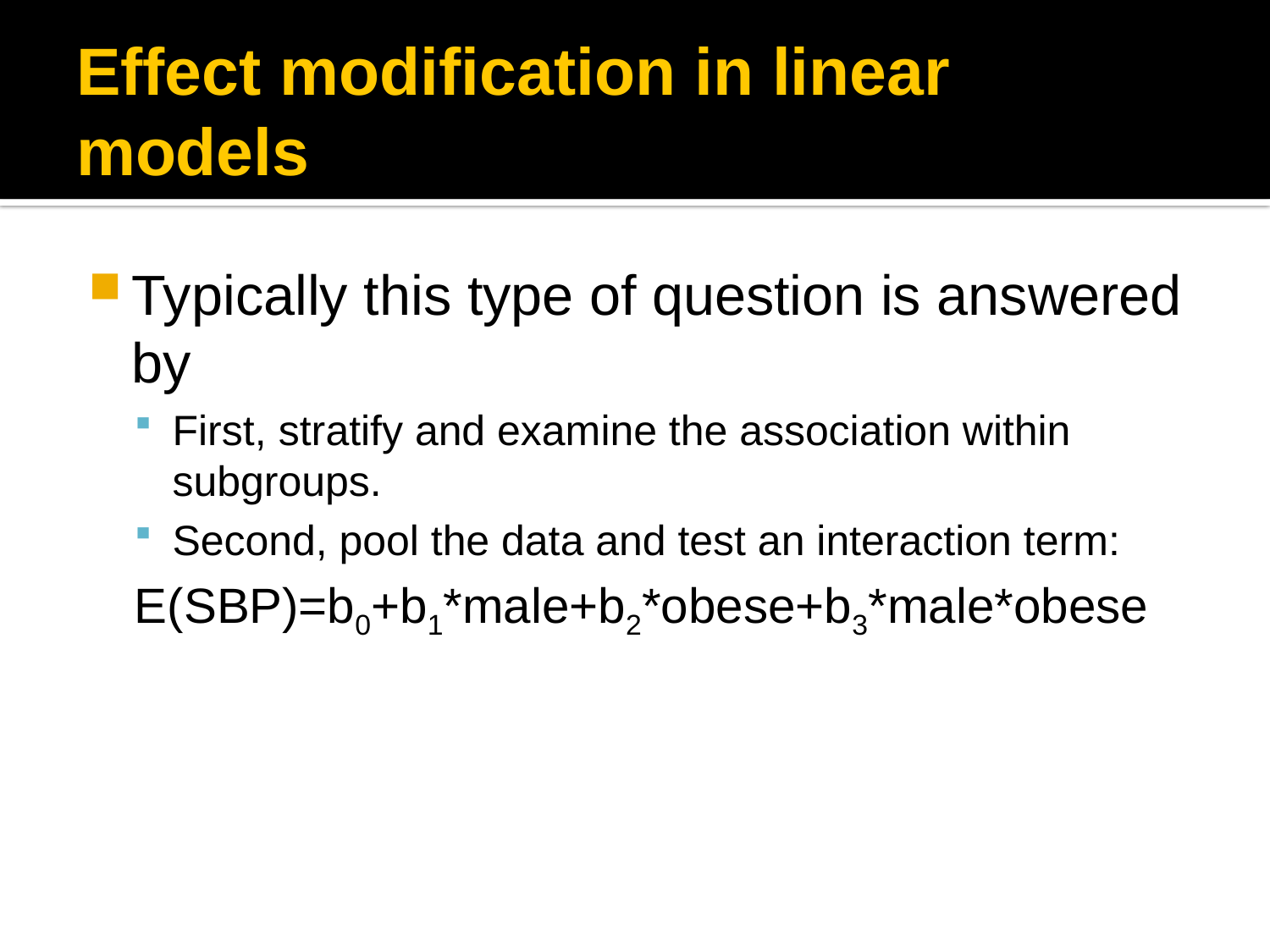

# Effect modification in linear models
Typically this type of question is answered by
First, stratify and examine the association within subgroups.
Second, pool the data and test an interaction term:
E(SBP)=b0+b1*male+b2*obese+b3*male*obese